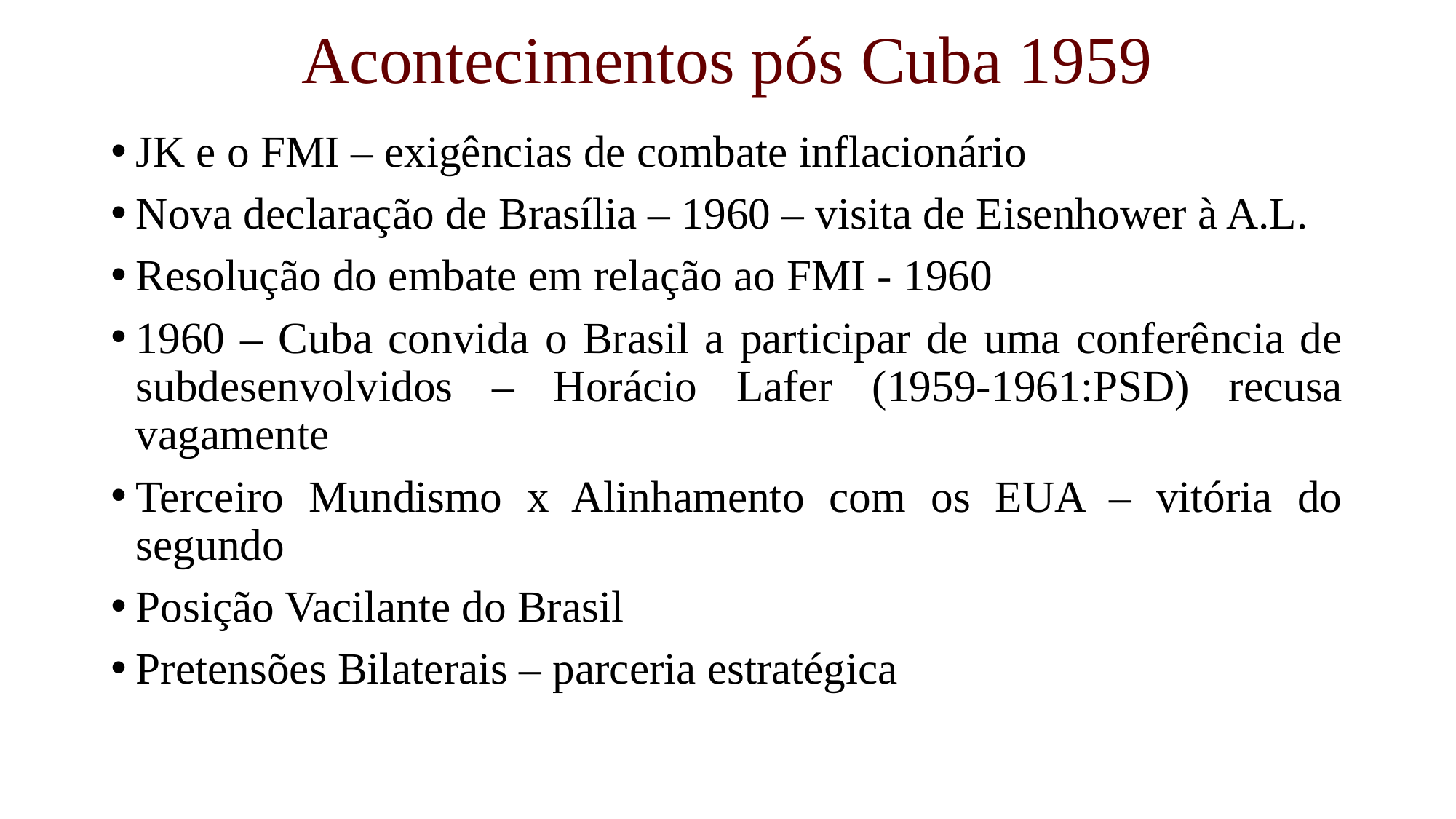

# Acontecimentos pós Cuba 1959
JK e o FMI – exigências de combate inflacionário
Nova declaração de Brasília – 1960 – visita de Eisenhower à A.L.
Resolução do embate em relação ao FMI - 1960
1960 – Cuba convida o Brasil a participar de uma conferência de subdesenvolvidos – Horácio Lafer (1959-1961:PSD) recusa vagamente
Terceiro Mundismo x Alinhamento com os EUA – vitória do segundo
Posição Vacilante do Brasil
Pretensões Bilaterais – parceria estratégica